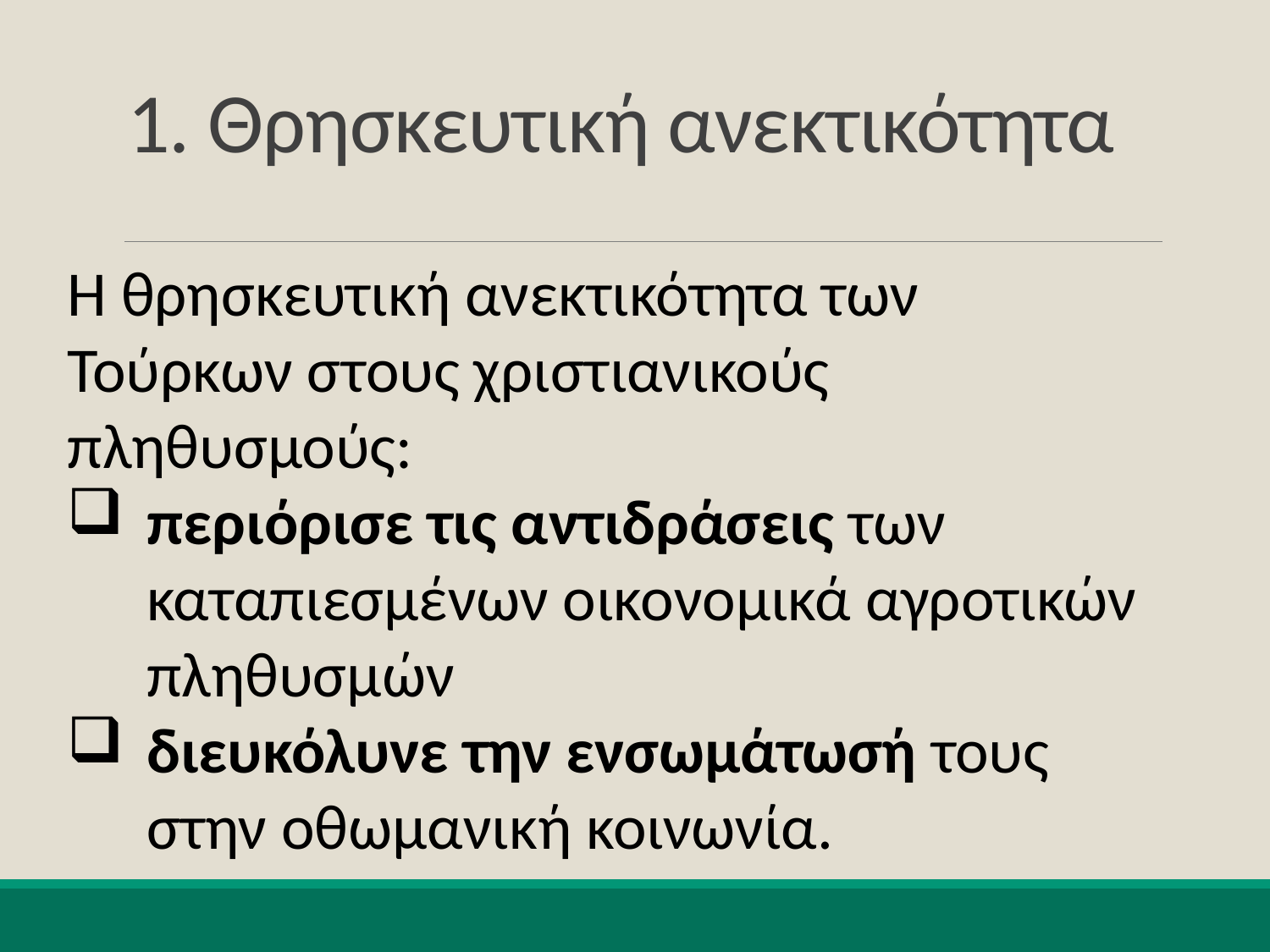

# 1. Θρησκευτική ανεκτικότητα
Η θρησκευτική ανεκτικότητα των Τούρκων στους χριστιανικούς πληθυσμούς:
περιόρισε τις αντιδράσεις των καταπιεσμένων οικονομικά αγροτικών πληθυσμών
διευκόλυνε την ενσωμάτωσή τους στην οθωμανική κοινωνία.